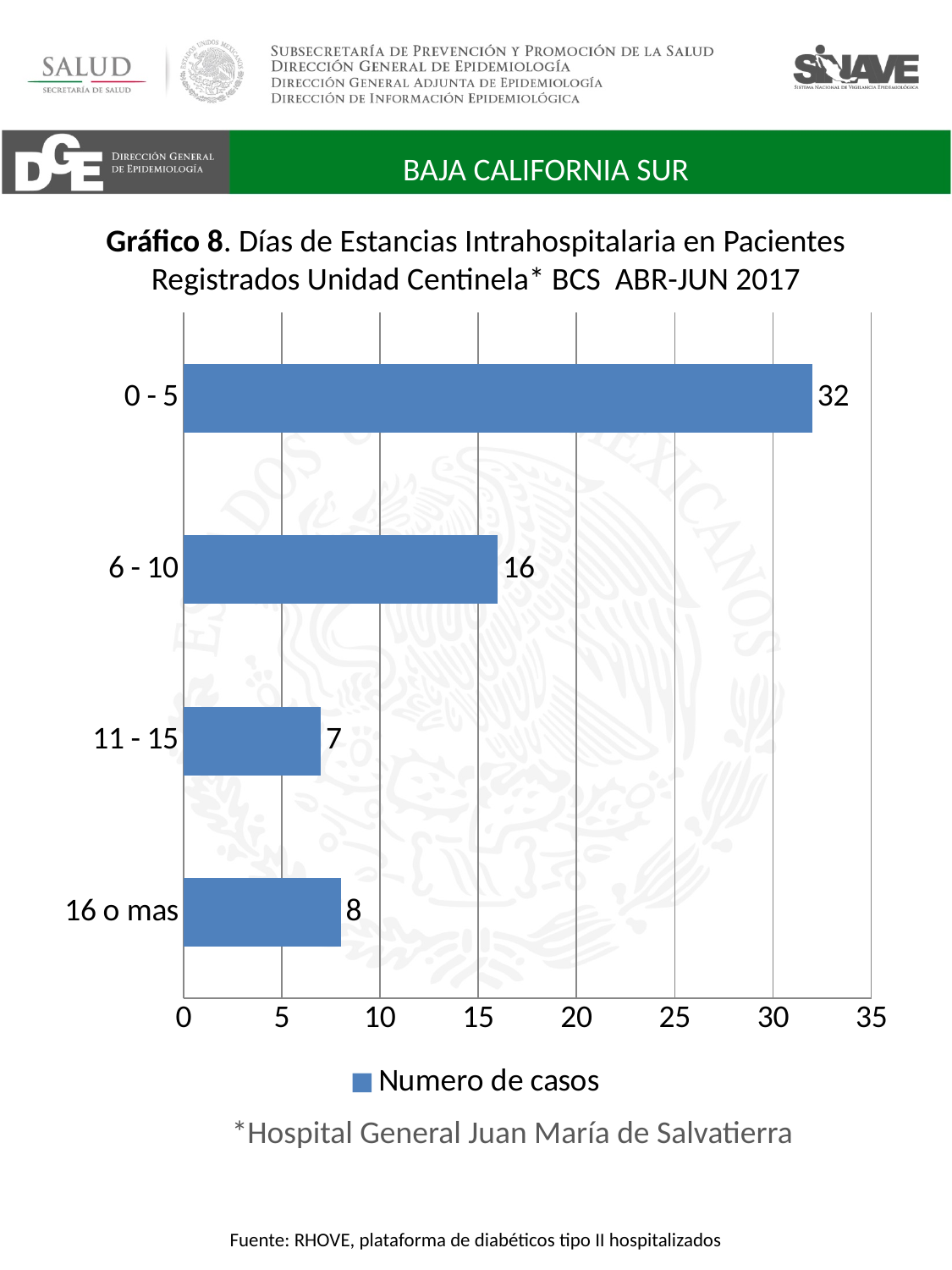

BAJA CALIFORNIA SUR
# Gráfico 8. Días de Estancias Intrahospitalaria en Pacientes Registrados Unidad Centinela* BCS  ABR-JUN 2017

### Chart

| Category | Numero de casos |
|---|---|
| 16 o mas | 8.0 |
| 11 - 15 | 7.0 |
| 6 - 10 | 16.0 |
| 0 - 5 | 32.0 |
*Hospital General Juan María de Salvatierra
Fuente: RHOVE, plataforma de diabéticos tipo II hospitalizados